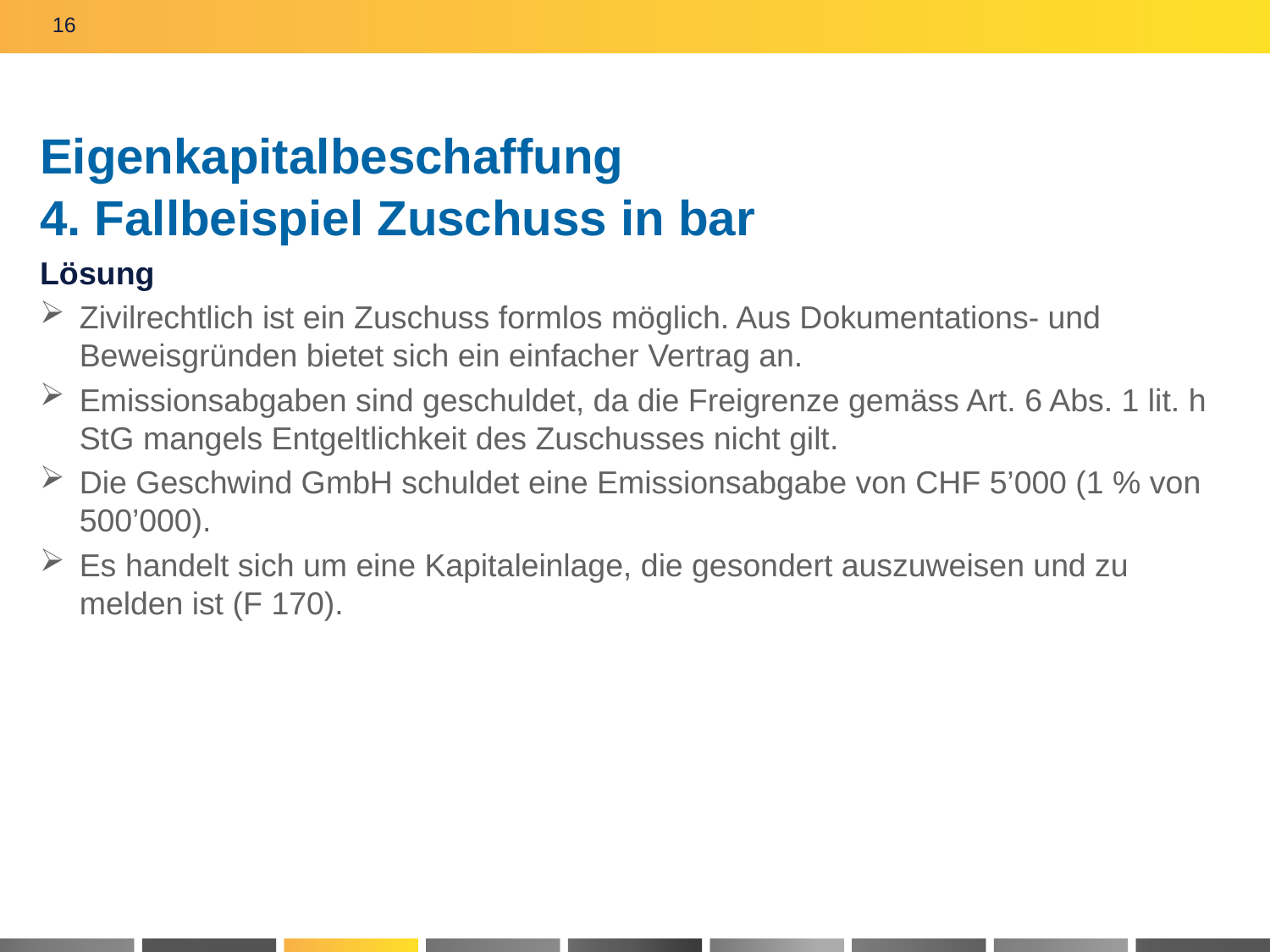

16
# Eigenkapitalbeschaffung 4. Fallbeispiel Zuschuss in bar
Lösung
Zivilrechtlich ist ein Zuschuss formlos möglich. Aus Dokumentations- und Beweisgründen bietet sich ein einfacher Vertrag an.
Emissionsabgaben sind geschuldet, da die Freigrenze gemäss Art. 6 Abs. 1 lit. h StG mangels Entgeltlichkeit des Zuschusses nicht gilt.
Die Geschwind GmbH schuldet eine Emissionsabgabe von CHF 5’000 (1 % von 500’000).
Es handelt sich um eine Kapitaleinlage, die gesondert auszuweisen und zu melden ist (F 170).